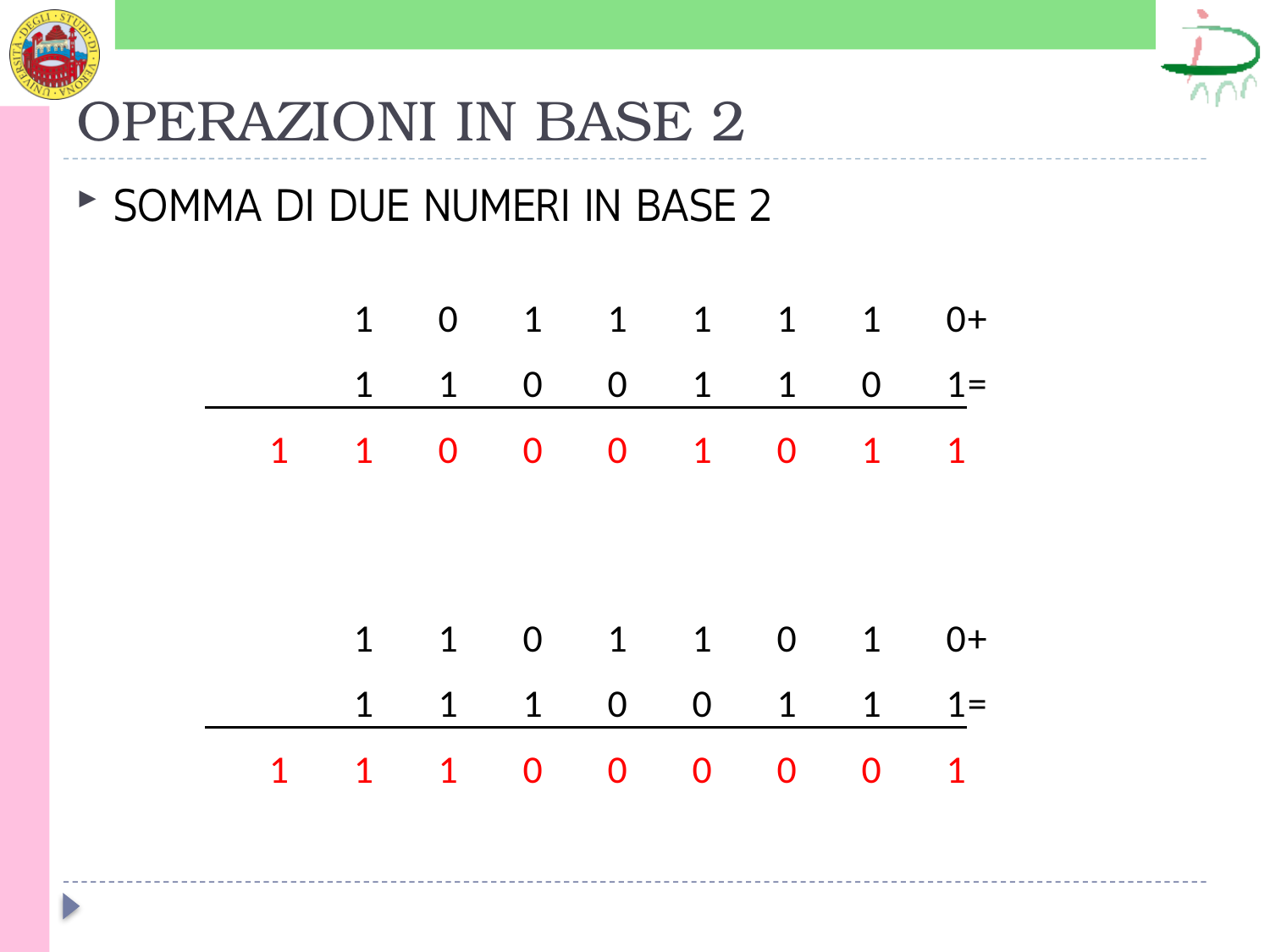

# OPERAZIONI IN BASE 2
SOMMA DI DUE NUMERI IN BASE 2
|  | 1 | 0 | 1 | 1 | 1 | 1 | 1 | 0 | + |
| --- | --- | --- | --- | --- | --- | --- | --- | --- | --- |
|  | 1 | 1 | 0 | 0 | 1 | 1 | 0 | 1 | = |
| 1 | 1 | 0 | 0 | 0 | 1 | 0 | 1 | 1 |  |
|  | 1 | 1 | 0 | 1 | 1 | 0 | 1 | 0 | + |
| --- | --- | --- | --- | --- | --- | --- | --- | --- | --- |
|  | 1 | 1 | 1 | 0 | 0 | 1 | 1 | 1 | = |
| 1 | 1 | 1 | 0 | 0 | 0 | 0 | 0 | 1 |  |